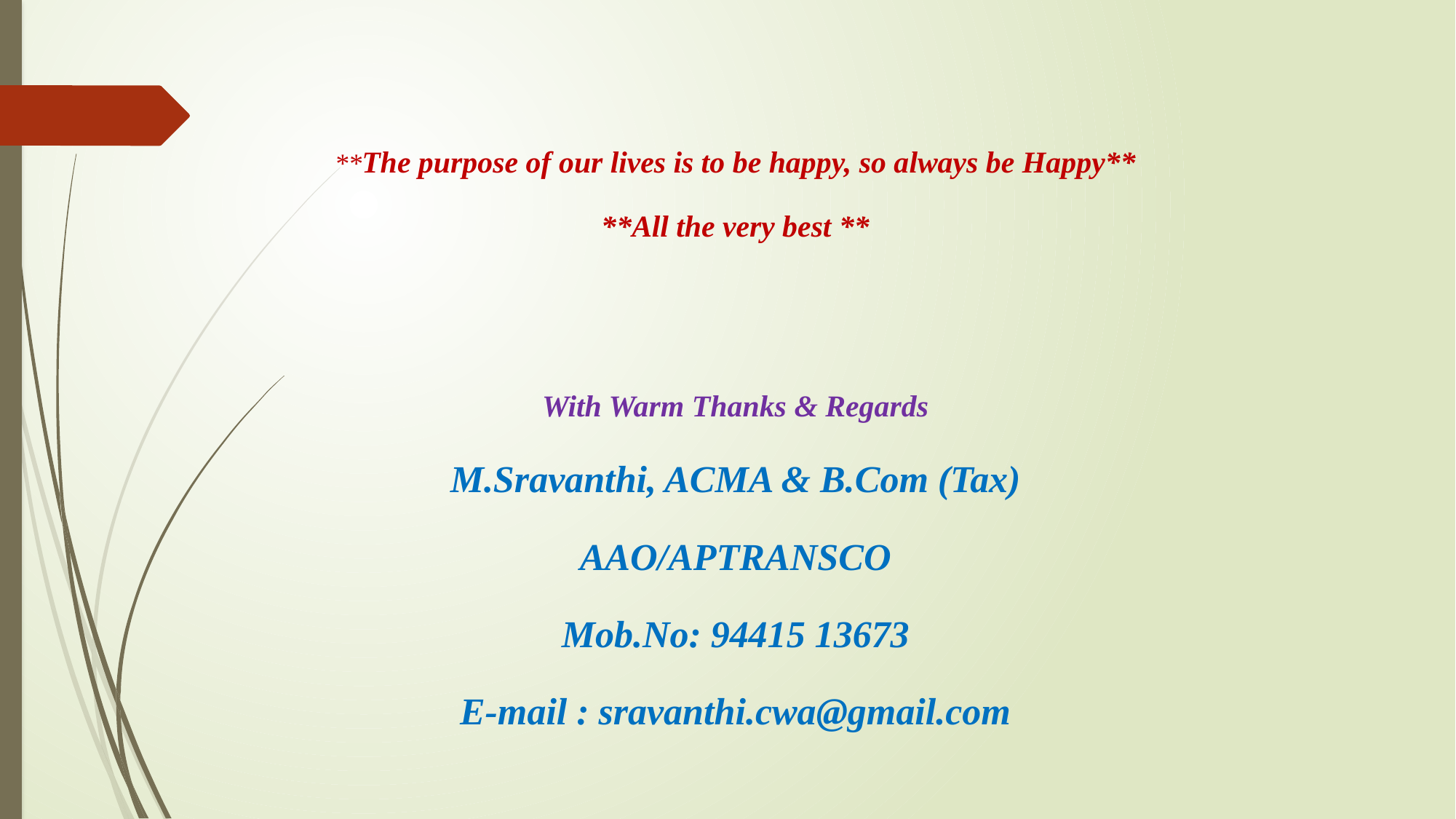

**The purpose of our lives is to be happy, so always be Happy**
**All the very best **

With Warm Thanks & Regards
M.Sravanthi, ACMA & B.Com (Tax)
AAO/APTRANSCO
Mob.No: 94415 13673
E-mail : sravanthi.cwa@gmail.com